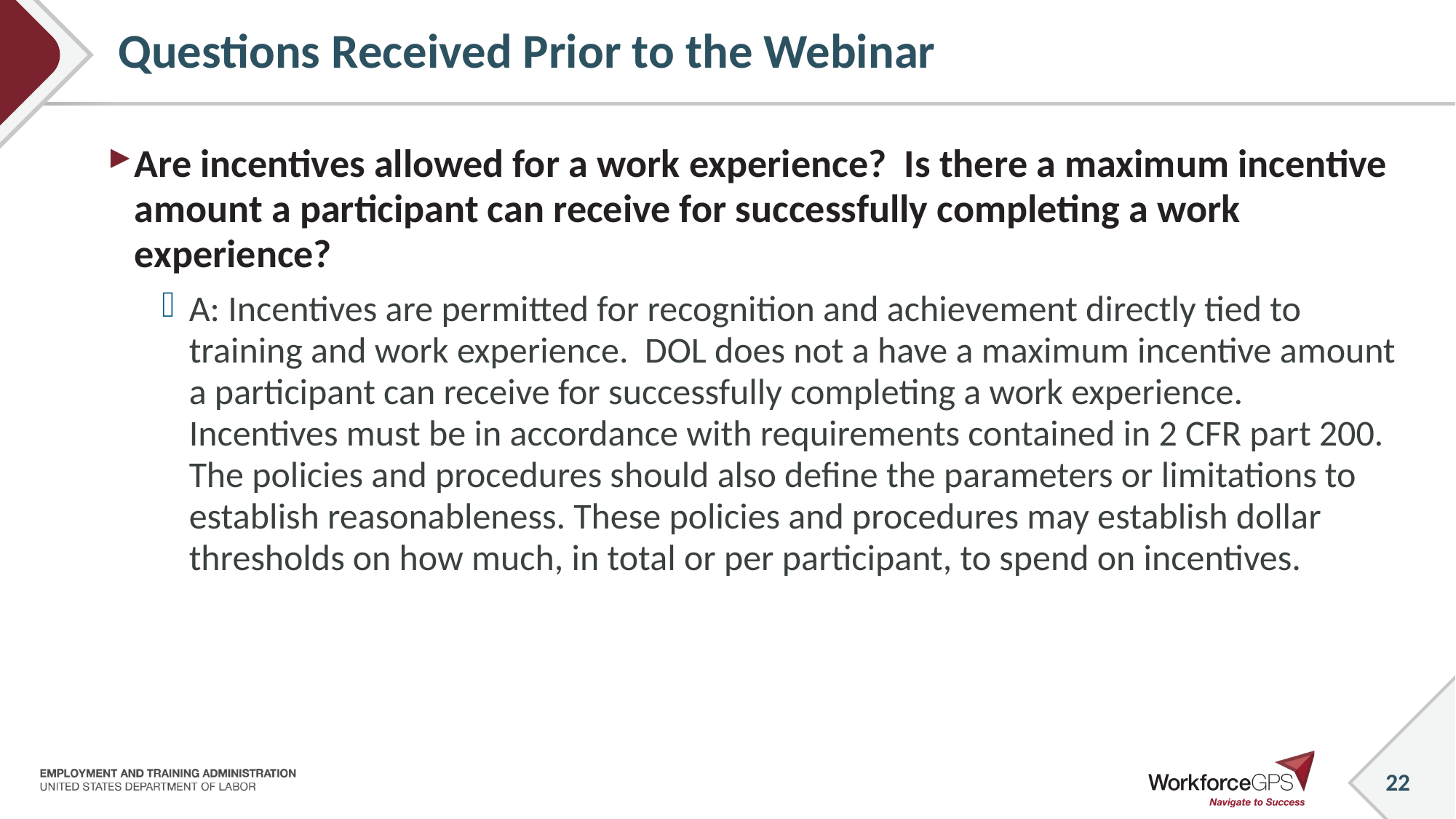

# Questions Received Prior to the Webinar
Are incentives allowed for a work experience?  Is there a maximum incentive amount a participant can receive for successfully completing a work experience?
A: Incentives are permitted for recognition and achievement directly tied to training and work experience.  DOL does not a have a maximum incentive amount a participant can receive for successfully completing a work experience.  Incentives must be in accordance with requirements contained in 2 CFR part 200. The policies and procedures should also define the parameters or limitations to establish reasonableness. These policies and procedures may establish dollar thresholds on how much, in total or per participant, to spend on incentives.

22